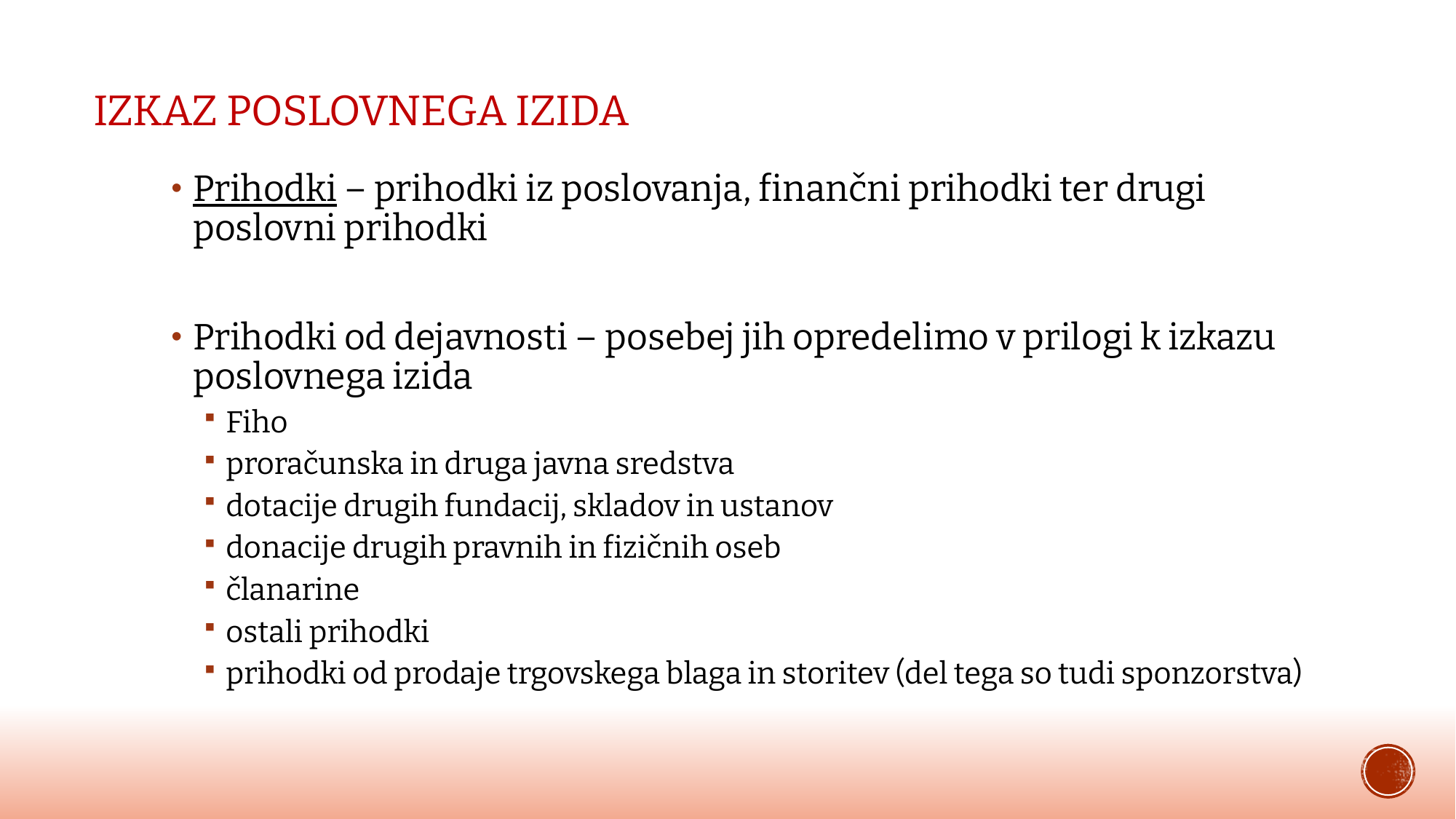

# Izkaz poslovnega izida
Prihodki – prihodki iz poslovanja, finančni prihodki ter drugi poslovni prihodki

Prihodki od dejavnosti – posebej jih opredelimo v prilogi k izkazu poslovnega izida
Fiho
proračunska in druga javna sredstva
dotacije drugih fundacij, skladov in ustanov
donacije drugih pravnih in fizičnih oseb
članarine
ostali prihodki
prihodki od prodaje trgovskega blaga in storitev (del tega so tudi sponzorstva)